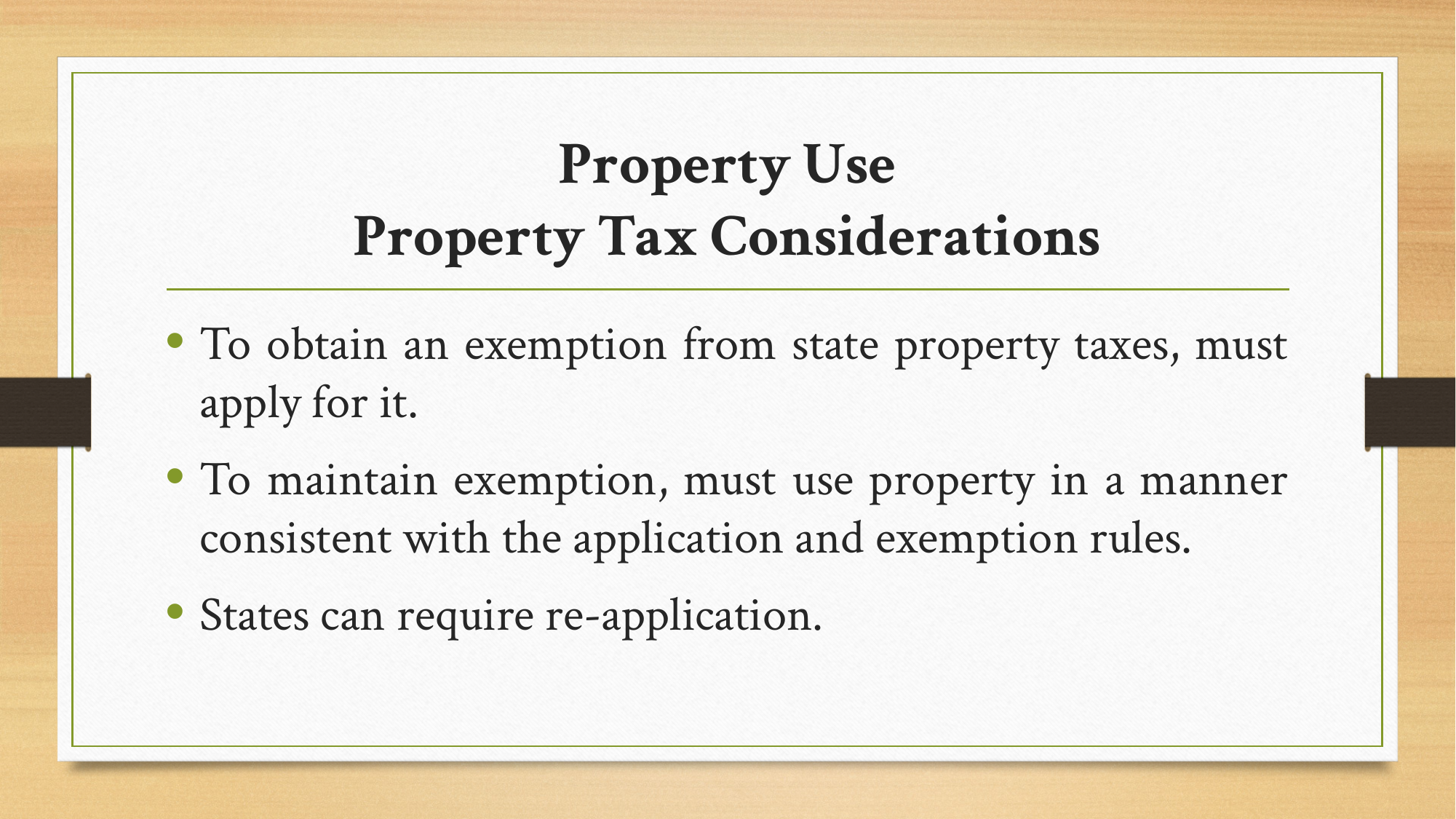

# Property Use Property Tax Considerations
To obtain an exemption from state property taxes, must apply for it.
To maintain exemption, must use property in a manner consistent with the application and exemption rules.
States can require re-application.